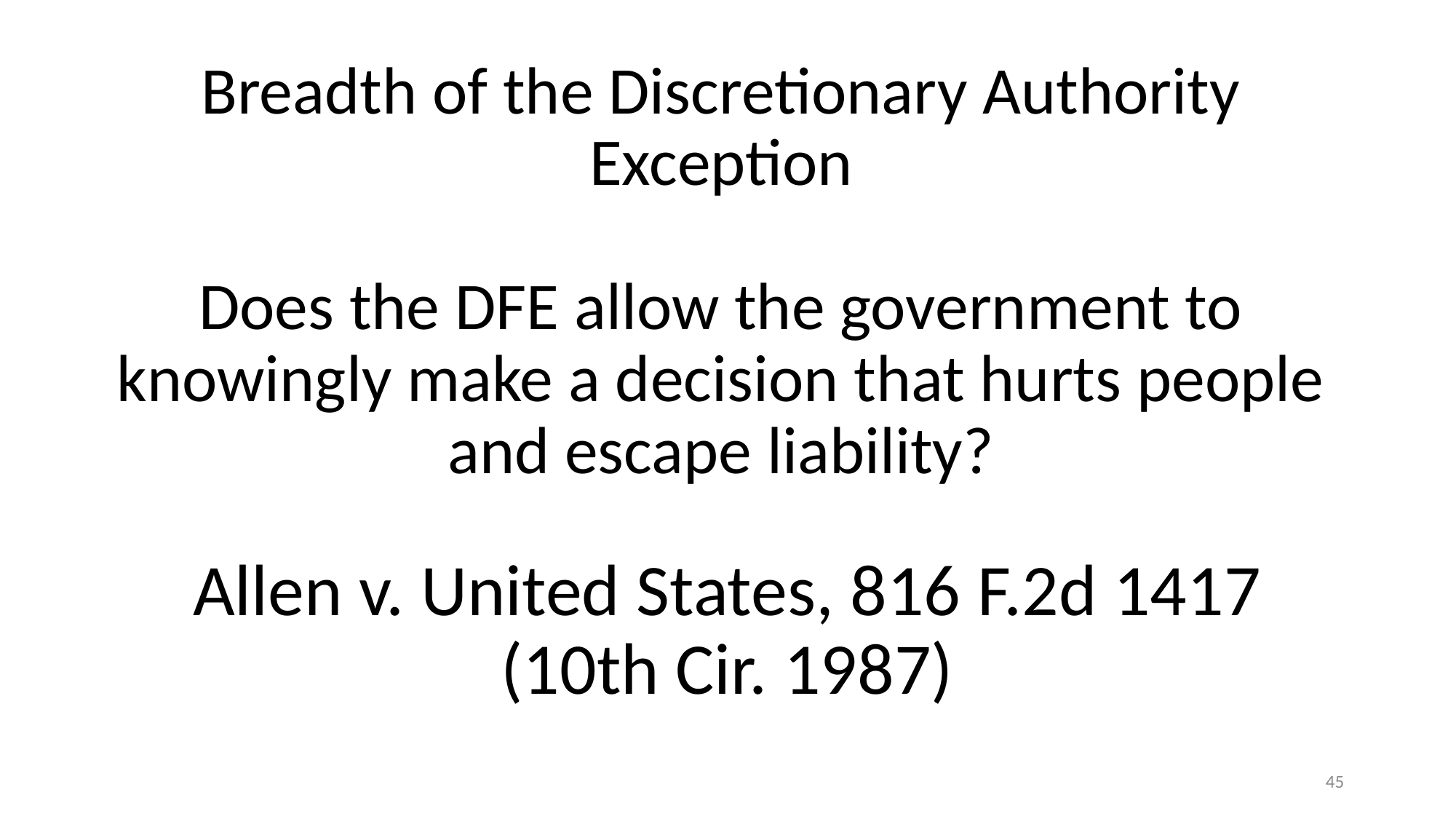

# Breadth of the Discretionary Authority Exception Does the DFE allow the government to knowingly make a decision that hurts people and escape liability?
Allen v. United States, 816 F.2d 1417 (10th Cir. 1987)
45